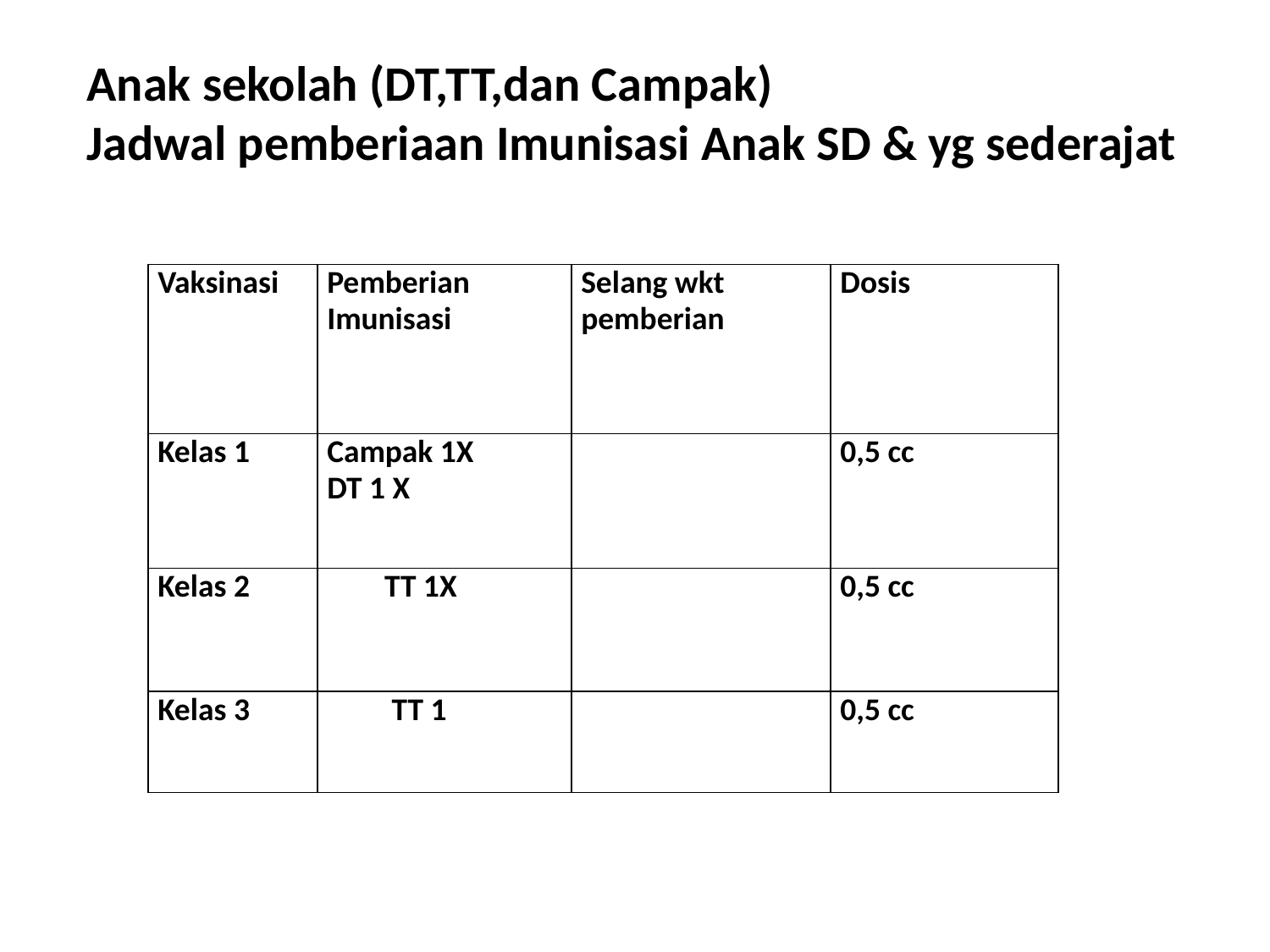

# Anak sekolah (DT,TT,dan Campak) Jadwal pemberiaan Imunisasi Anak SD & yg sederajat
| Vaksinasi | Pemberian Imunisasi | Selang wkt pemberian | Dosis |
| --- | --- | --- | --- |
| Kelas 1 | Campak 1X DT 1 X |  | 0,5 cc |
| Kelas 2 | TT 1X |  | 0,5 cc |
| Kelas 3 | TT 1 |  | 0,5 cc |